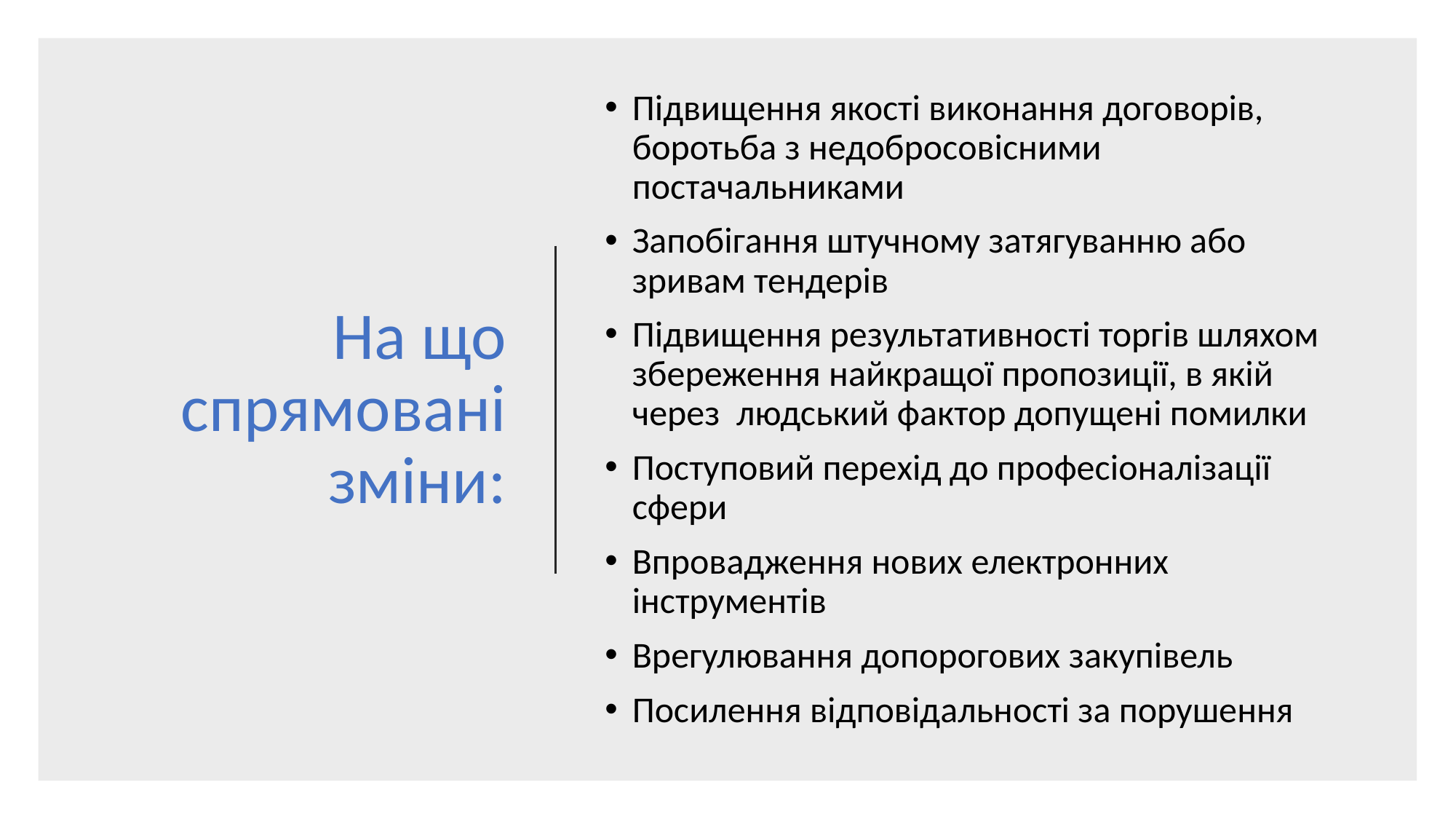

# На що спрямовані зміни:
Підвищення якості виконання договорів, боротьба з недобросовісними постачальниками
Запобігання штучному затягуванню або зривам тендерів
Підвищення результативності торгів шляхом збереження найкращої пропозиції, в якій через  людський фактор допущені помилки
Поступовий перехід до професіоналізації сфери
Впровадження нових електронних інструментів
Врегулювання допорогових закупівель
Посилення відповідальності за порушення